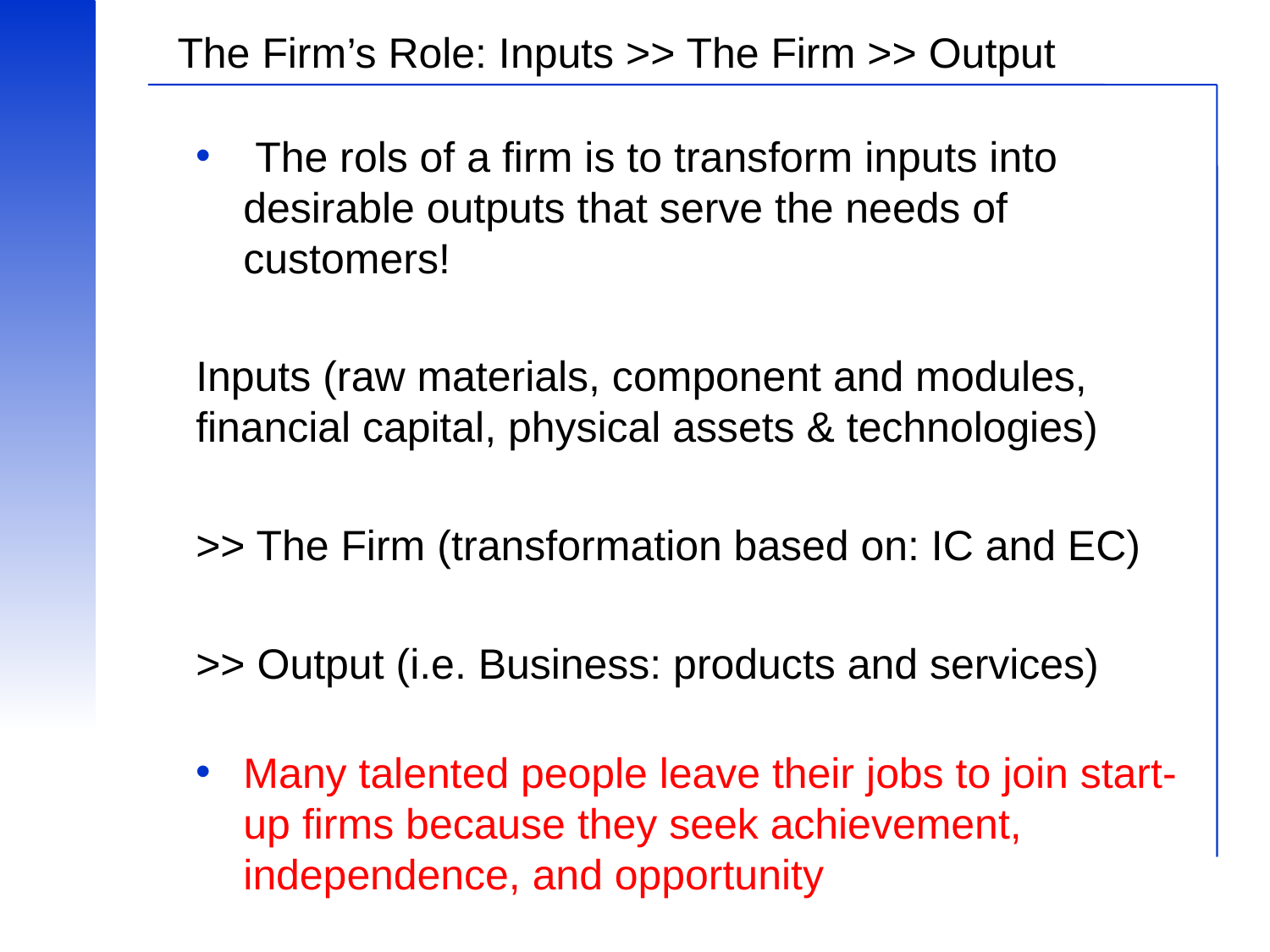

# The Firm’s Role: Inputs >> The Firm >> Output
 The rols of a firm is to transform inputs into desirable outputs that serve the needs of customers!

Inputs (raw materials, component and modules,    financial capital, physical assets & technologies)

>> The Firm (transformation based on: IC and EC)

>> Output (i.e. Business: products and services)

Many talented people leave their jobs to join start-up firms because they seek achievement, independence, and opportunity